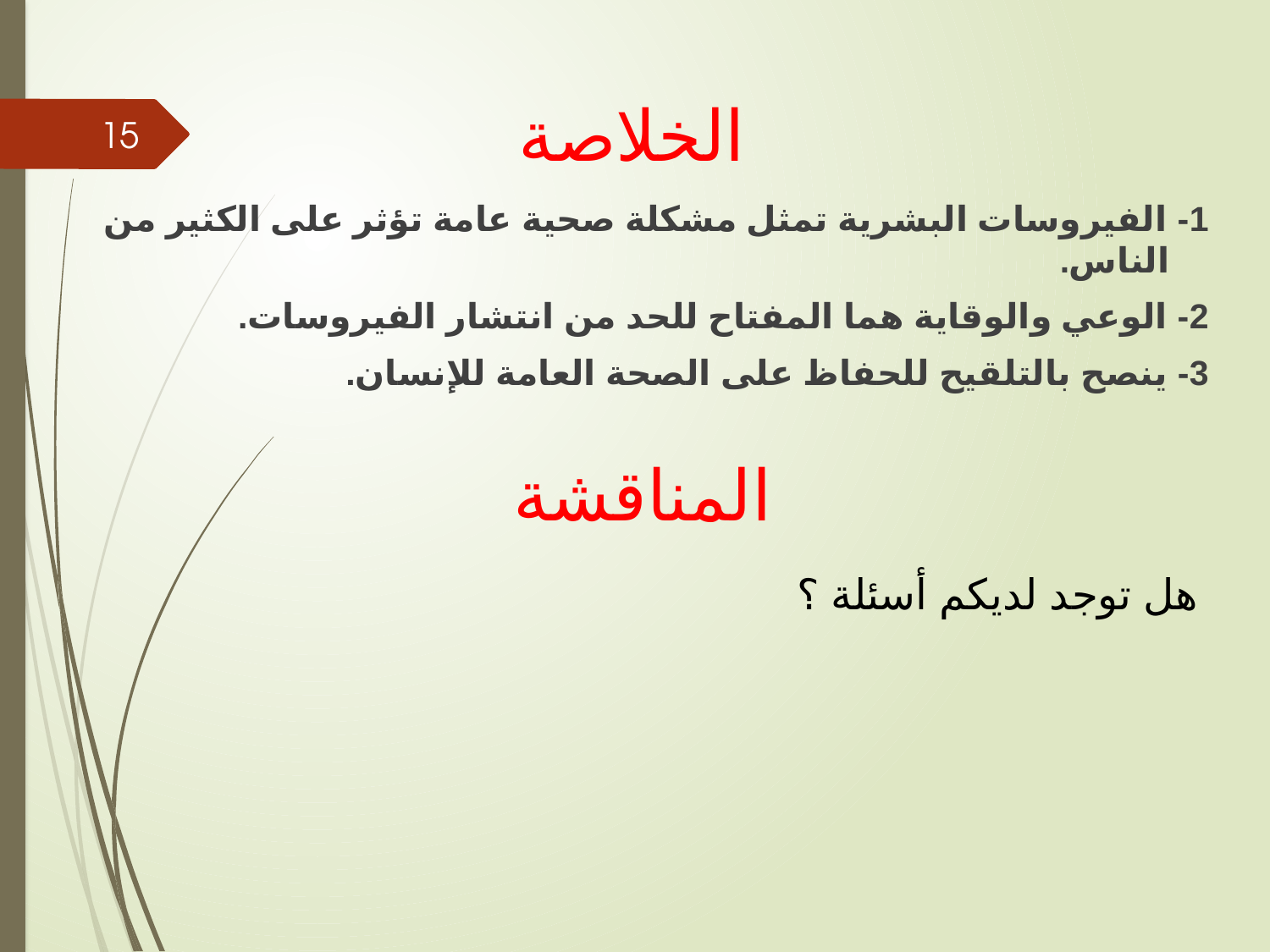

# الخلاصة
15
1- الفيروسات البشرية تمثل مشكلة صحية عامة تؤثر على الكثير من الناس.
2- الوعي والوقاية هما المفتاح للحد من انتشار الفيروسات.
3- ينصح بالتلقيح للحفاظ على الصحة العامة للإنسان.
المناقشة
هل توجد لديكم أسئلة ؟